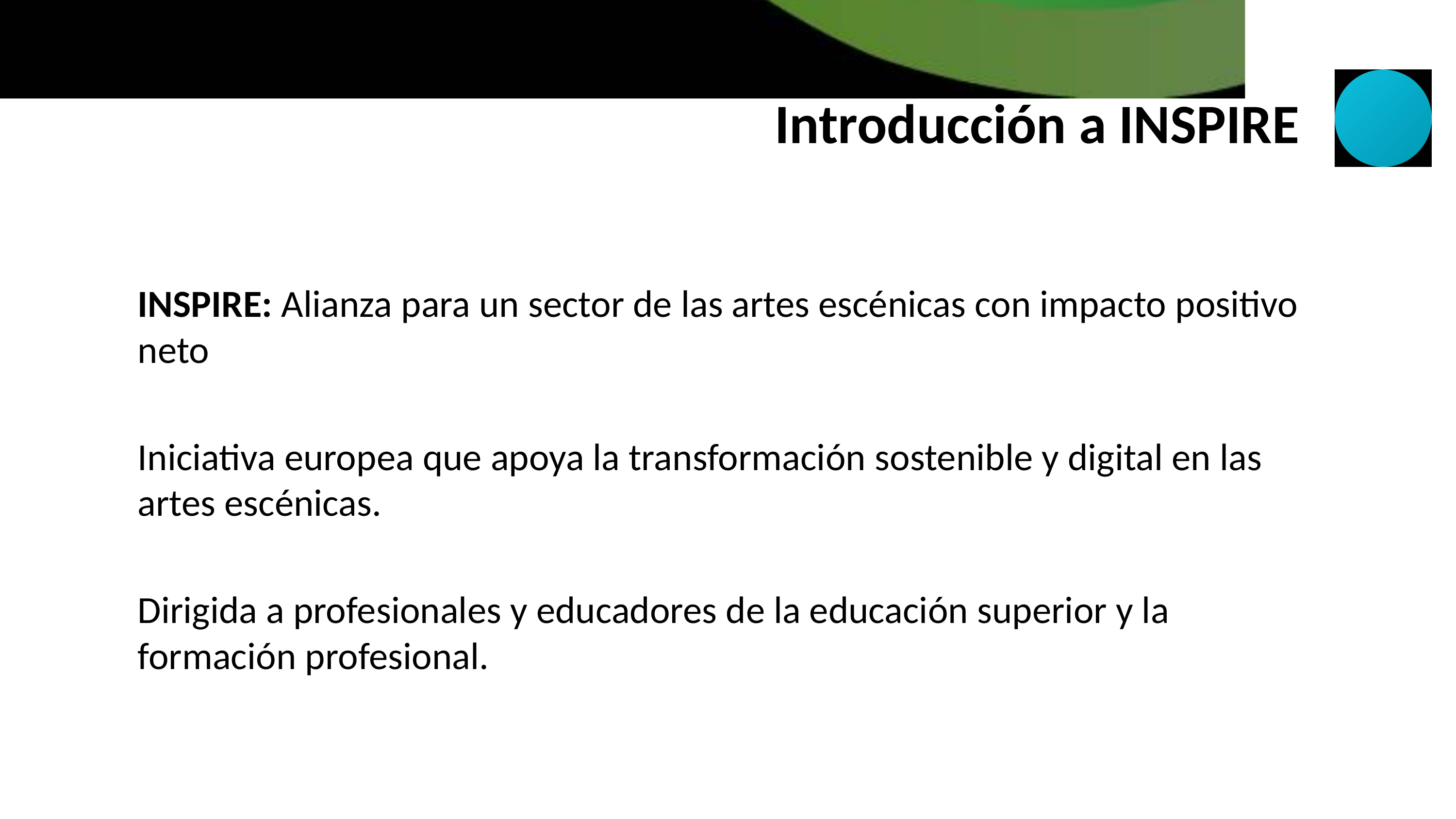

# Introducción a INSPIRE
INSPIRE: Alianza para un sector de las artes escénicas con impacto positivo neto

Iniciativa europea que apoya la transformación sostenible y digital en las artes escénicas.

Dirigida a profesionales y educadores de la educación superior y la formación profesional.